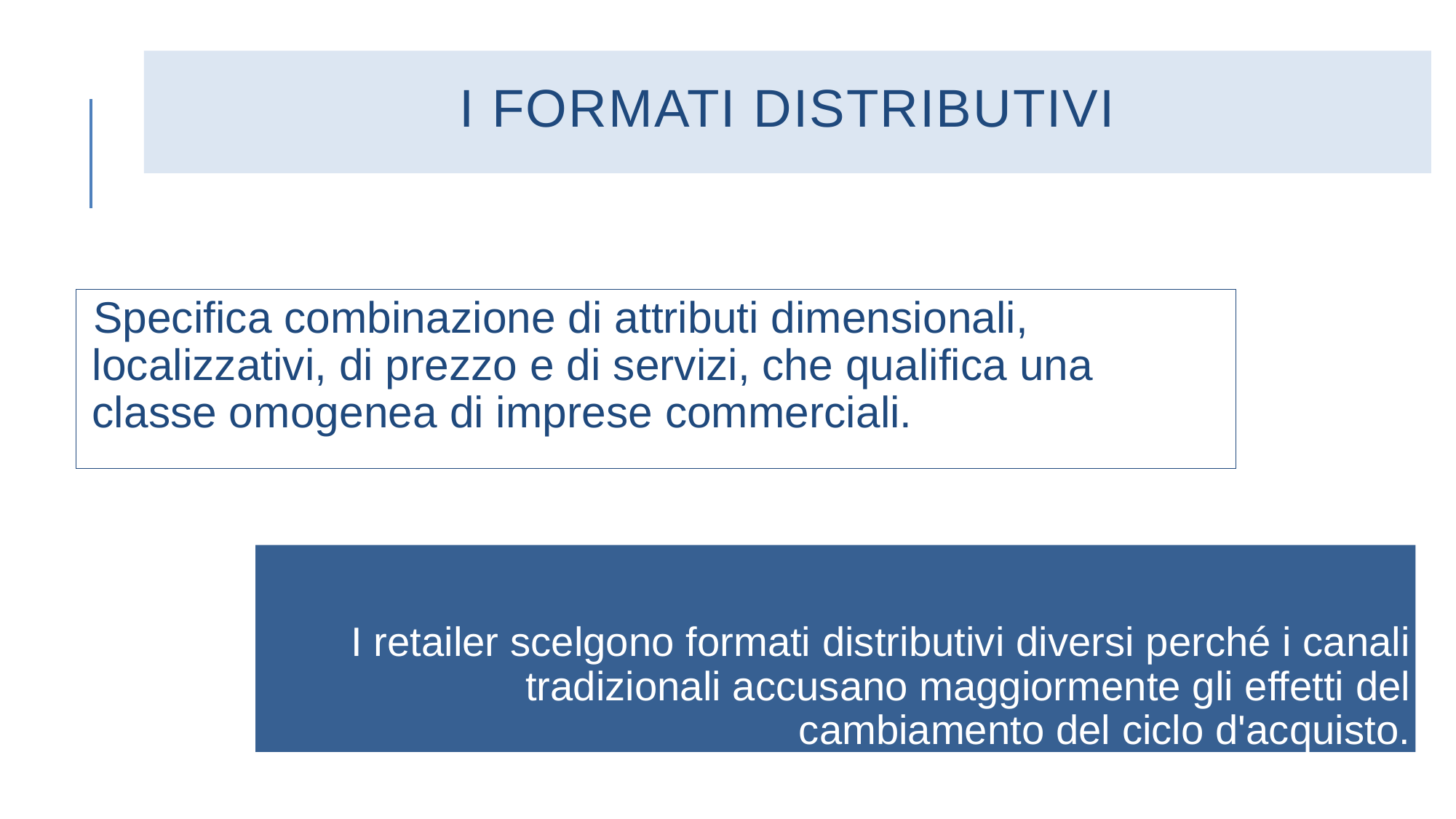

# I FORMATI DISTRIBUTIVI
Specifica combinazione di attributi dimensionali, localizzativi, di prezzo e di servizi, che qualifica una classe omogenea di imprese commerciali.

I retailer scelgono formati distributivi diversi perché i canali tradizionali accusano maggiormente gli effetti del cambiamento del ciclo d'acquisto.